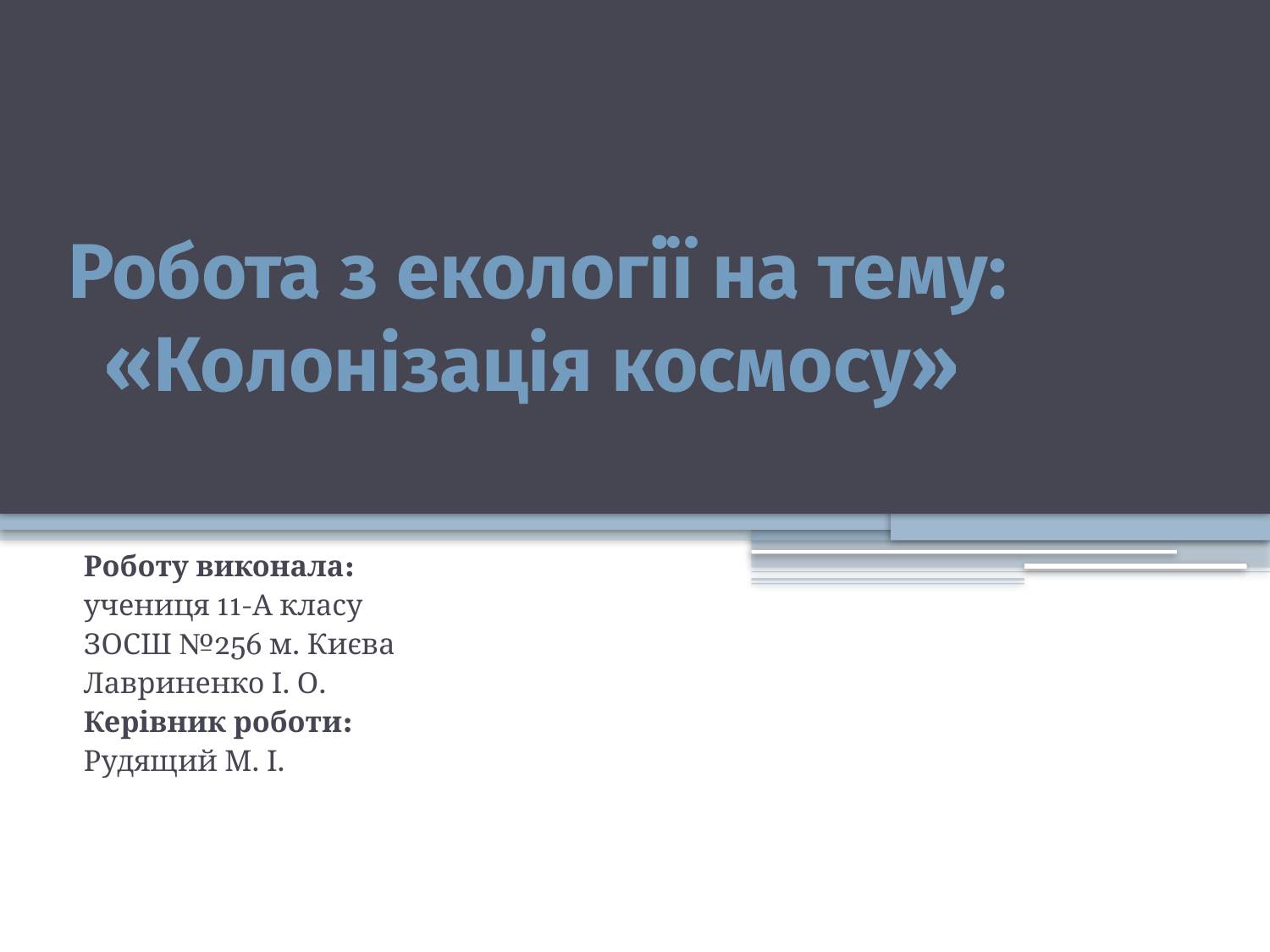

# Робота з екології на тему: «Колонізація космосу»
Роботу виконала:
учениця 11-А класу
ЗОСШ №256 м. Києва
Лавриненко І. О.
Керівник роботи:
Рудящий М. І.